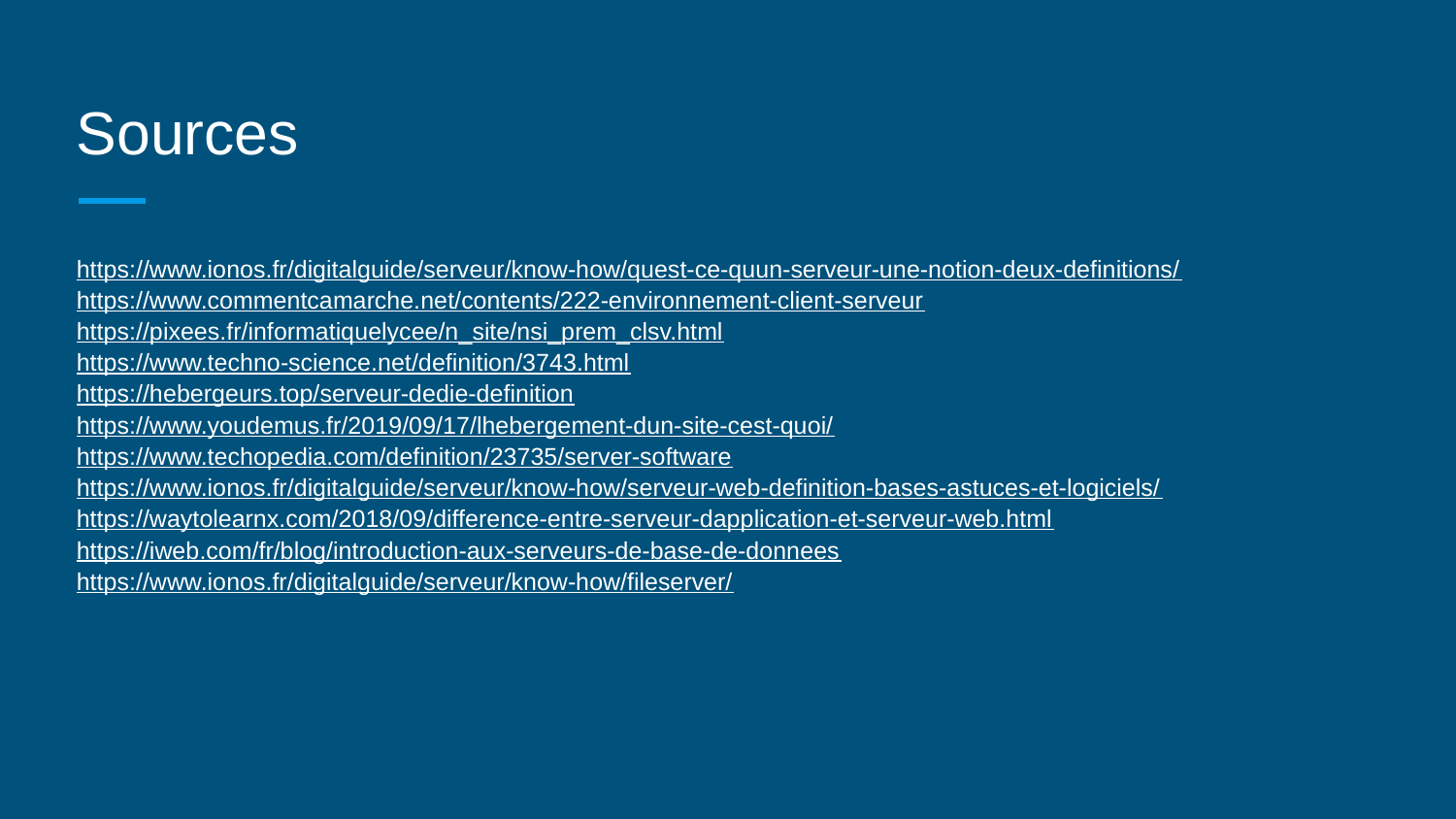

# Sources
https://www.ionos.fr/digitalguide/serveur/know-how/quest-ce-quun-serveur-une-notion-deux-definitions/
https://www.commentcamarche.net/contents/222-environnement-client-serveur
https://pixees.fr/informatiquelycee/n_site/nsi_prem_clsv.html
https://www.techno-science.net/definition/3743.html
https://hebergeurs.top/serveur-dedie-definition
https://www.youdemus.fr/2019/09/17/lhebergement-dun-site-cest-quoi/
https://www.techopedia.com/definition/23735/server-software
https://www.ionos.fr/digitalguide/serveur/know-how/serveur-web-definition-bases-astuces-et-logiciels/
https://waytolearnx.com/2018/09/difference-entre-serveur-dapplication-et-serveur-web.html
https://iweb.com/fr/blog/introduction-aux-serveurs-de-base-de-donnees
https://www.ionos.fr/digitalguide/serveur/know-how/fileserver/